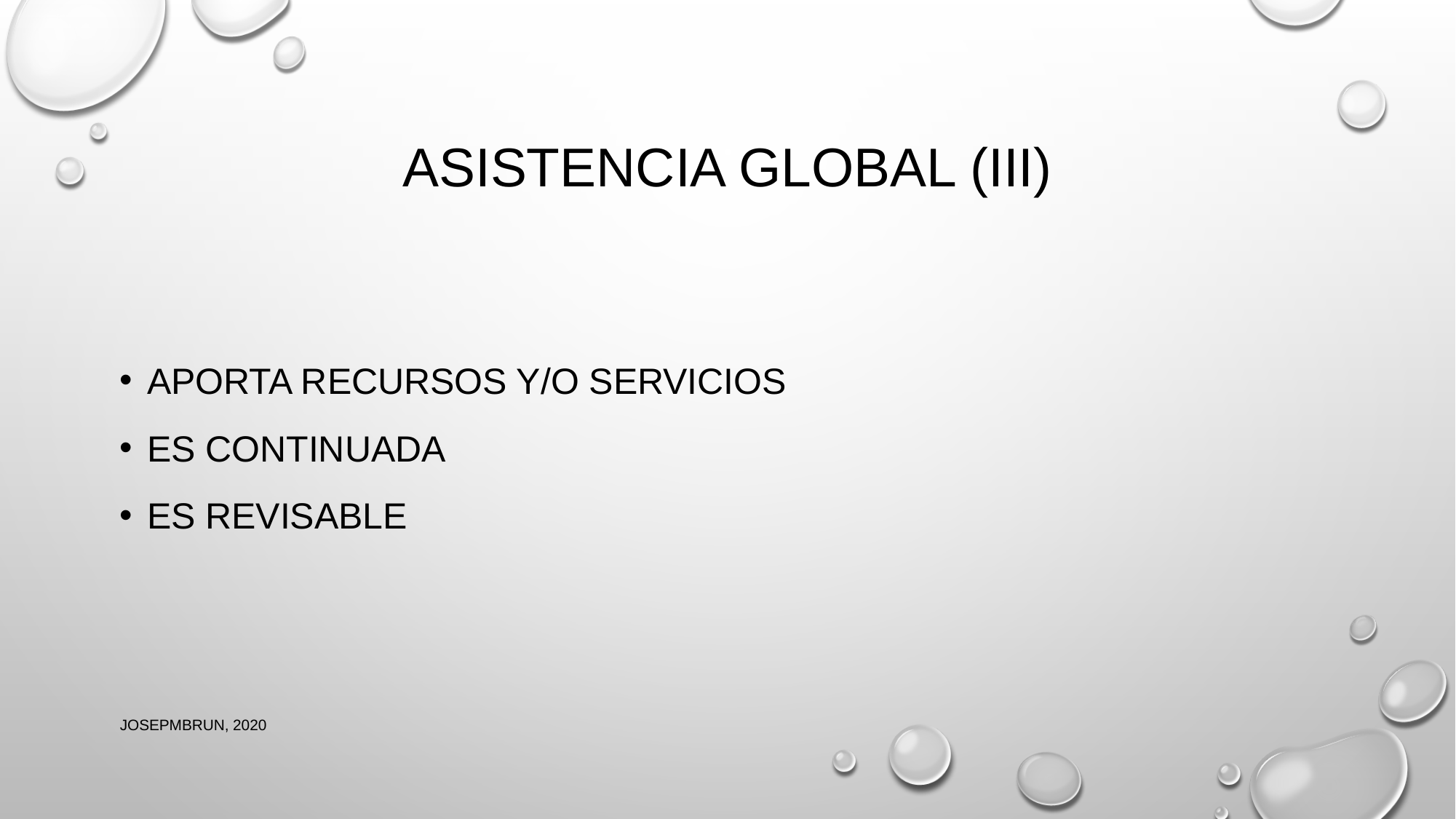

# ASISTENCIA GLOBAL (III)
Aporta recursos y/o servicios
Es continuada
Es revisable

JOSEPMBRUN, 2020